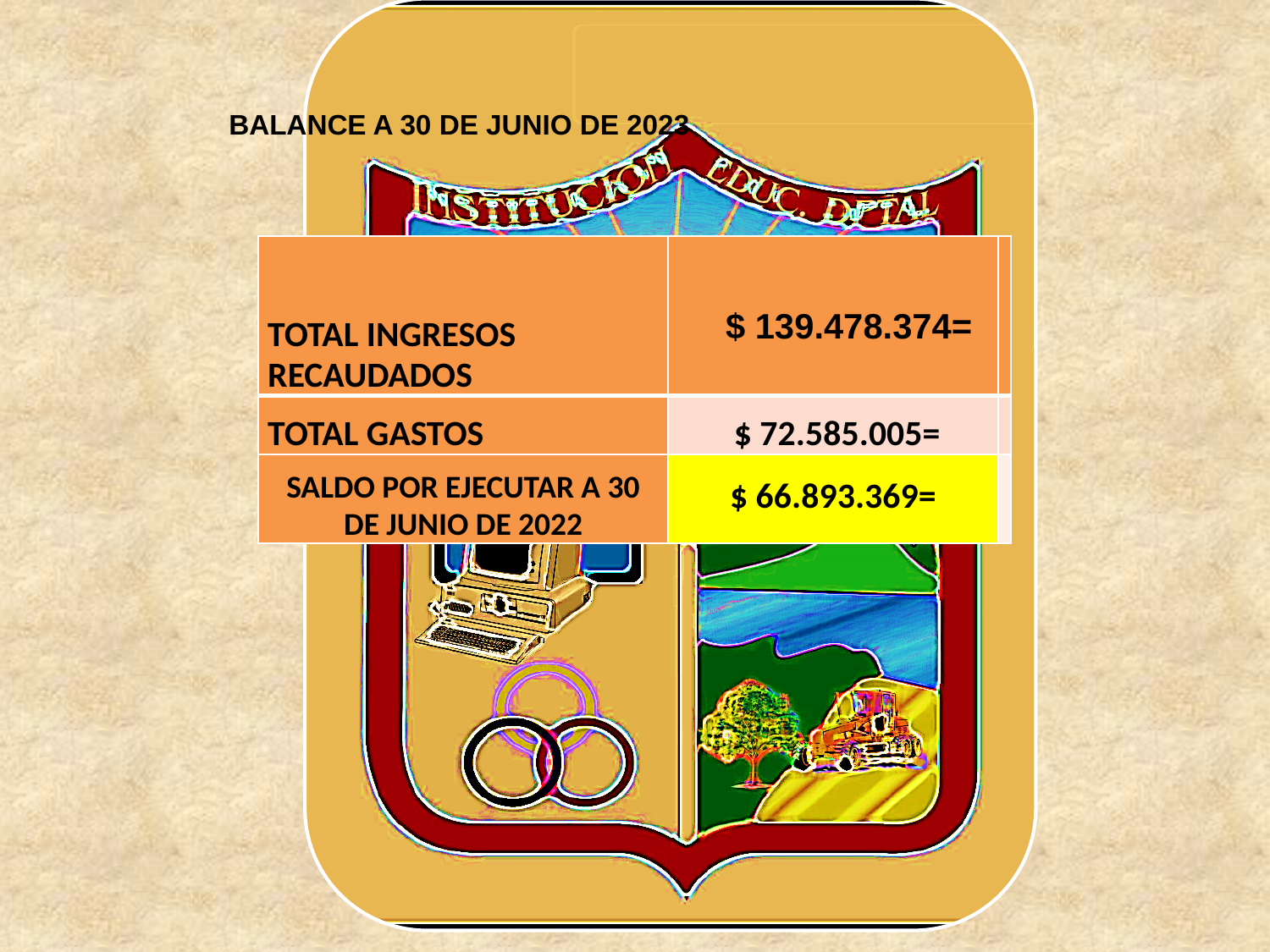

DE CUENTAS

RREZ

FÓMEQUE
FEBRERO, 2017

BALANCE A 30 DE JUNIO DE 2023
| TOTAL INGRESOS RECAUDADOS | $ 139.478.374= |  |
| --- | --- | --- |
| TOTAL GASTOS | $ 72.585.005= |  |
| SALDO POR EJECUTAR A 30 DE JUNIO DE 2022 | $ 66.893.369= |  |